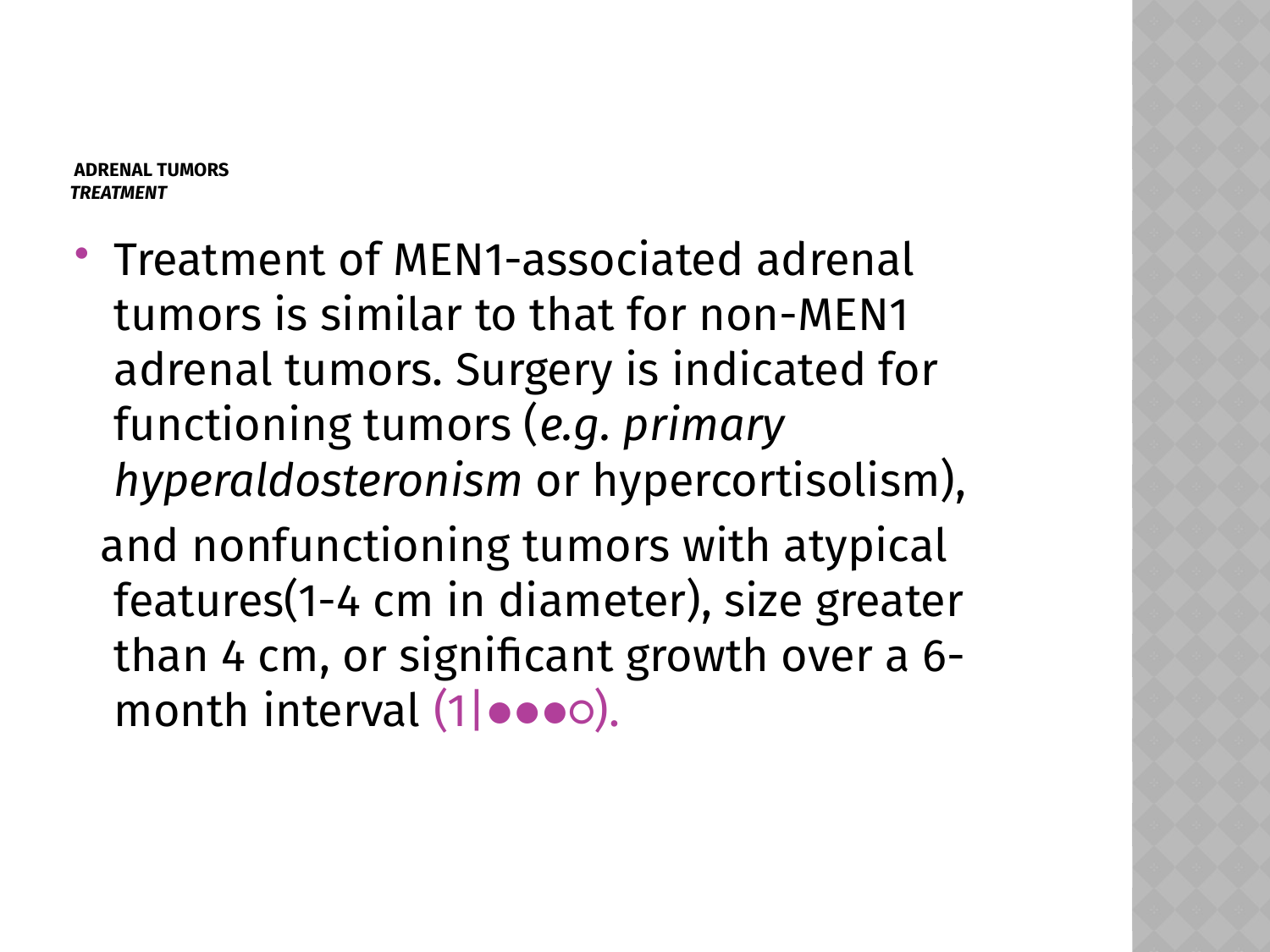

# Adrenal tumors Treatment
Treatment of MEN1-associated adrenal tumors is similar to that for non-MEN1 adrenal tumors. Surgery is indicated for functioning tumors (e.g. primary hyperaldosteronism or hypercortisolism),
  and nonfunctioning tumors with atypical features(1-4 cm in diameter), size greater than 4 cm, or significant growth over a 6-month interval (1|●●●○).